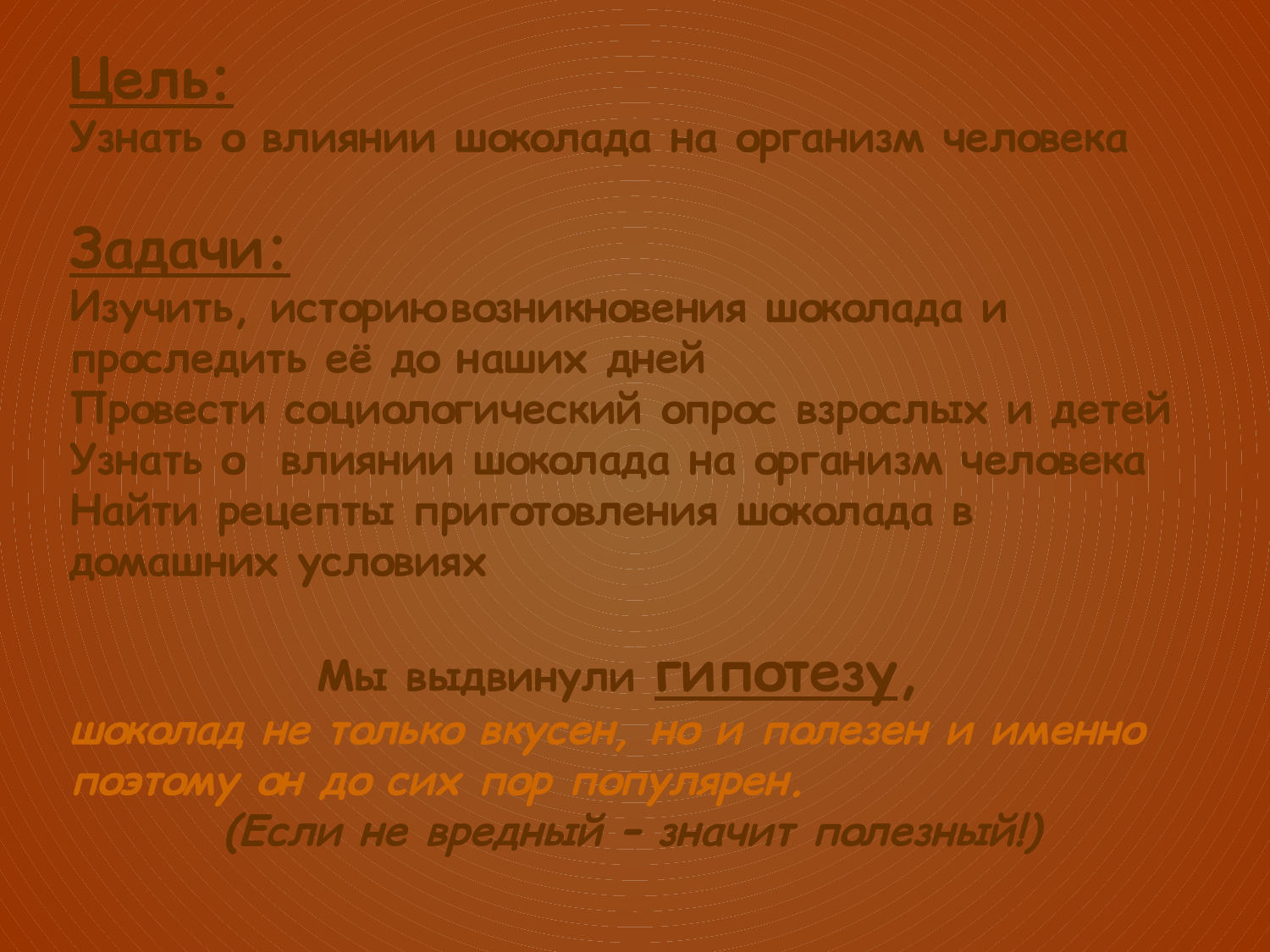

Цель:
Узнать о влиянии шоколада на организм человека

Задачи:
Изучить, историю возникновения шоколада и проследить её до наших дней
Провести социологический опрос взрослых и детей
Узнать о  влиянии шоколада на организм человека
Найти рецепты приготовления шоколада в домашних условиях

Мы выдвинули гипотезу,
шоколад не только вкусен, но и полезен и именно поэтому он до сих пор популярен.
(Если не вредный – значит полезный!)